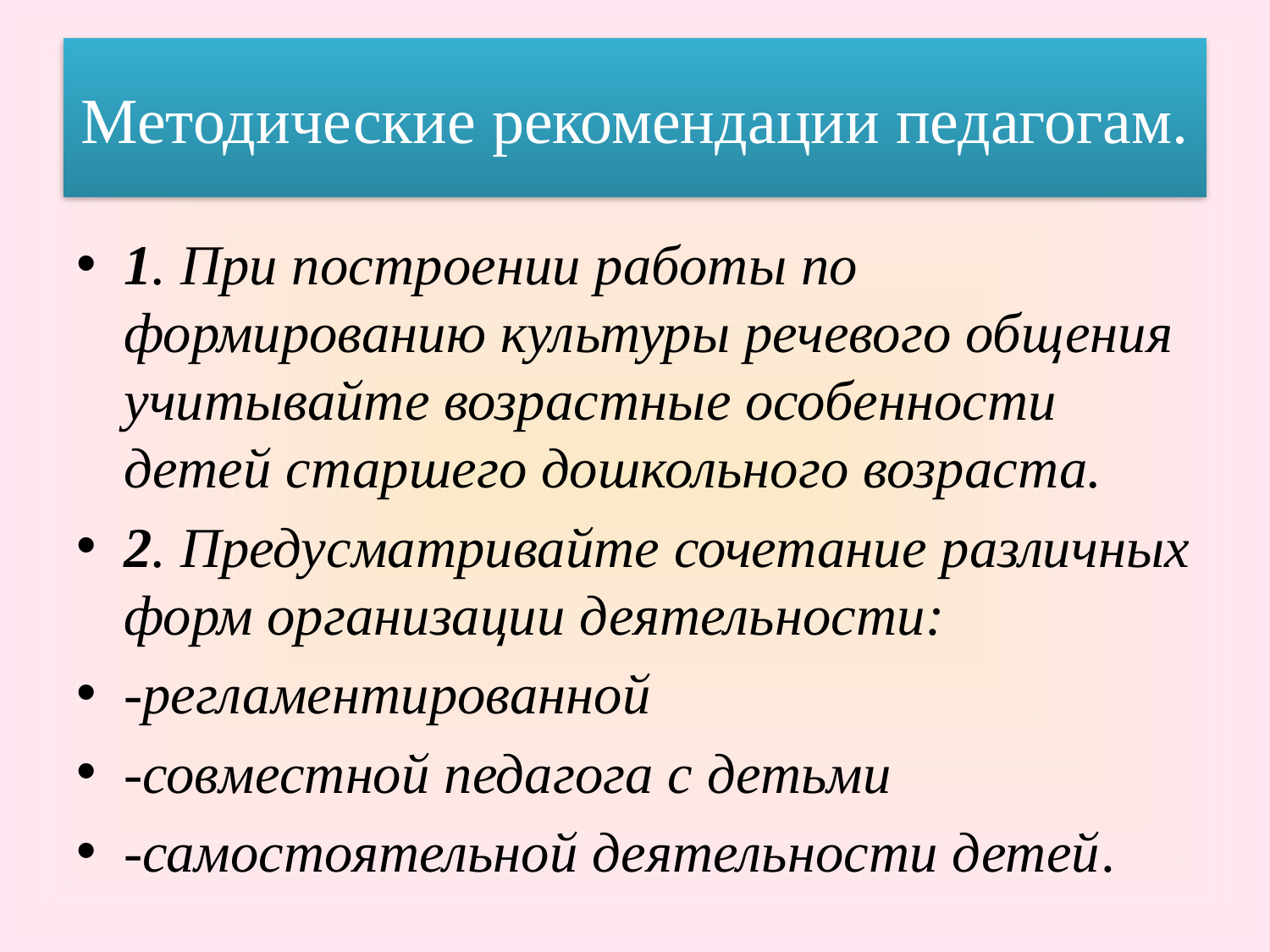

# Методические рекомендации педагогам.
1. При построении работы по формированию культуры речевого общения учитывайте возрастные особенности детей старшего дошкольного возраста.
2. Предусматривайте сочетание различных форм организации деятельности:
-регламентированной
-совместной педагога с детьми
-самостоятельной деятельности детей.